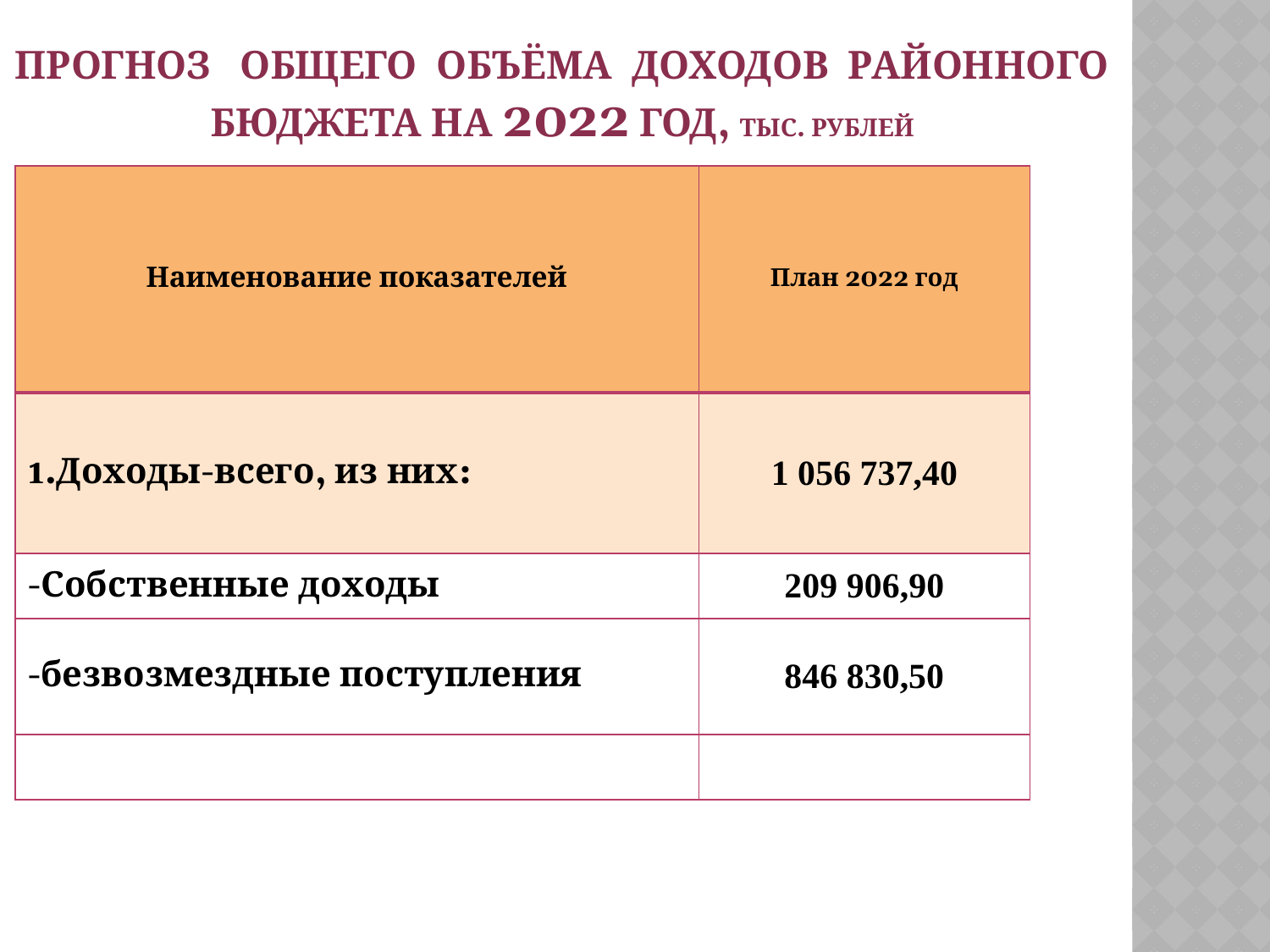

# ПРОГНОЗ   общего  объёма  доходов  районного бюджета на 2022 год, тыс. рублей
| Наименование показателей | План 2022 год |
| --- | --- |
| 1.Доходы-всего, из них: | 1 056 737,40 |
| -Собственные доходы | 209 906,90 |
| -безвозмездные поступления | 846 830,50 |
|  |  |